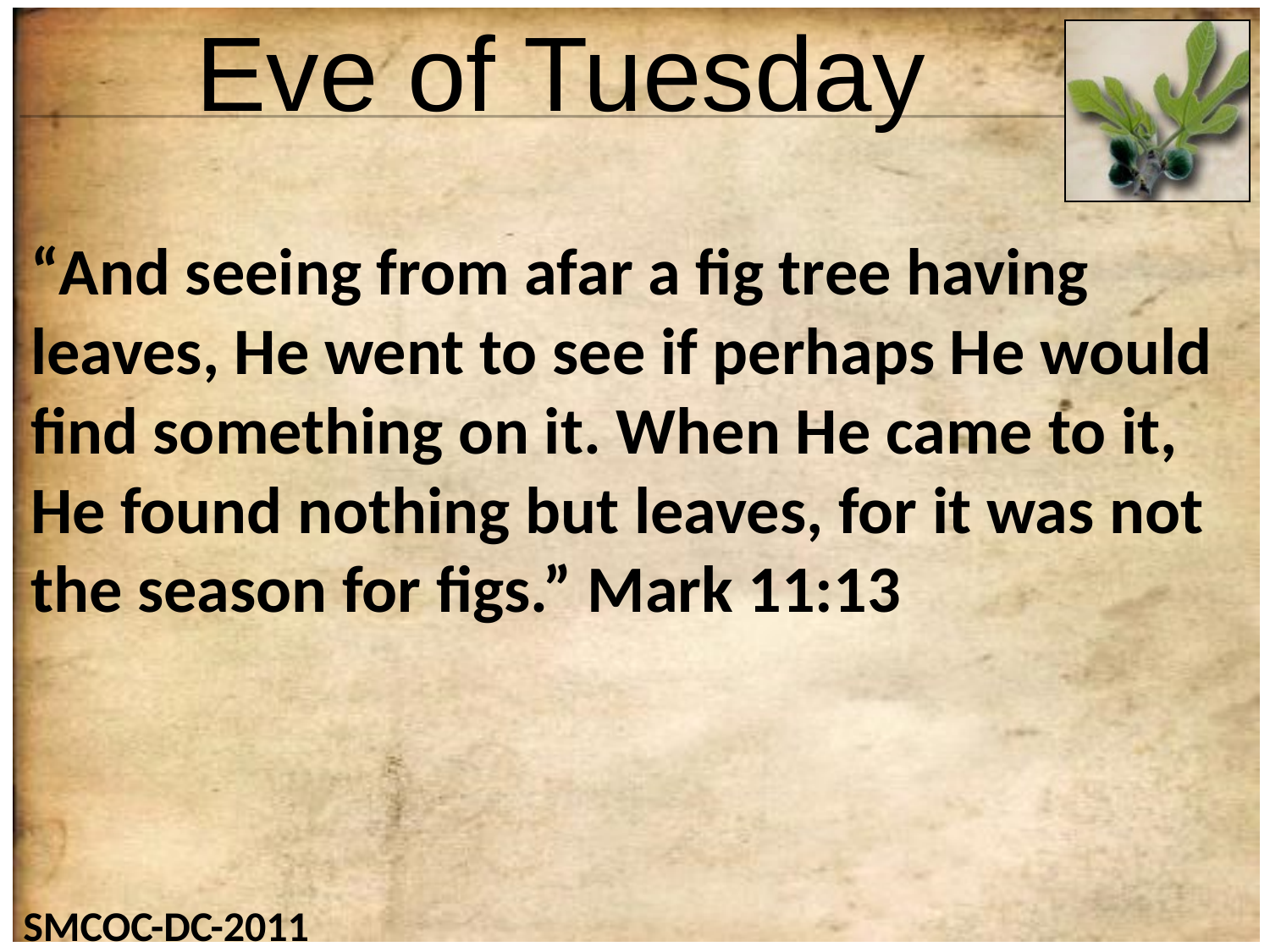

# Eve of Tuesday
“And seeing from afar a fig tree having leaves, He went to see if perhaps He would find something on it. When He came to it, He found nothing but leaves, for it was not the season for figs.” Mark 11:13

SMCOC-DC-2011